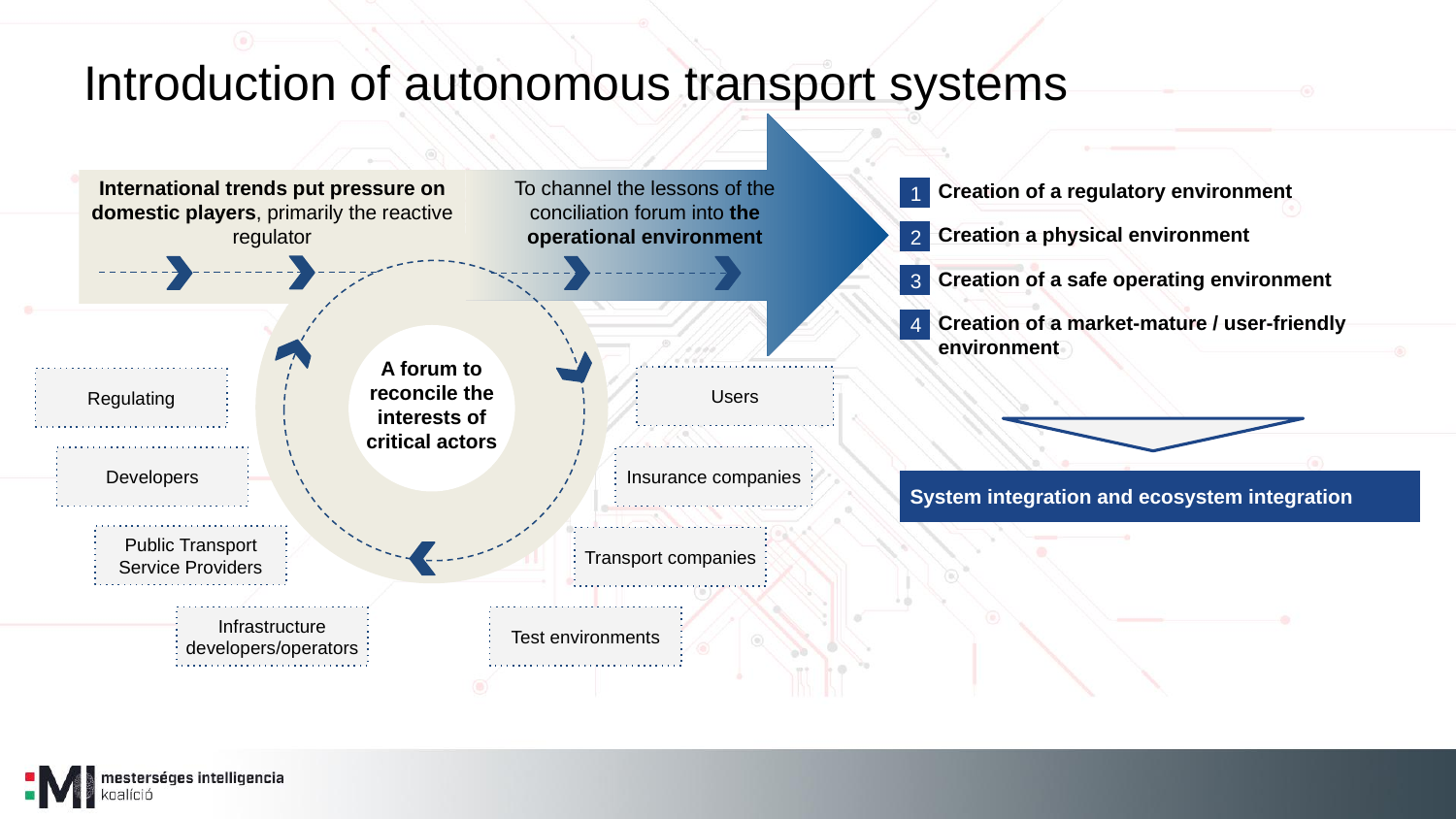

Introduction of autonomous transport systems
To channel the lessons of the conciliation forum into the operational environment
International trends put pressure on domestic players, primarily the reactive regulator
1
Creation of a regulatory environment
2
Creation a physical environment
3
Creation of a safe operating environment
4
Creation of a market-mature / user-friendly environment

A forum to reconcile the interests of critical actors
Users
Regulating

Insurance companies
Developers
System integration and ecosystem integration
Public Transport Service Providers
Transport companies

Test environments
Infrastructure developers/operators